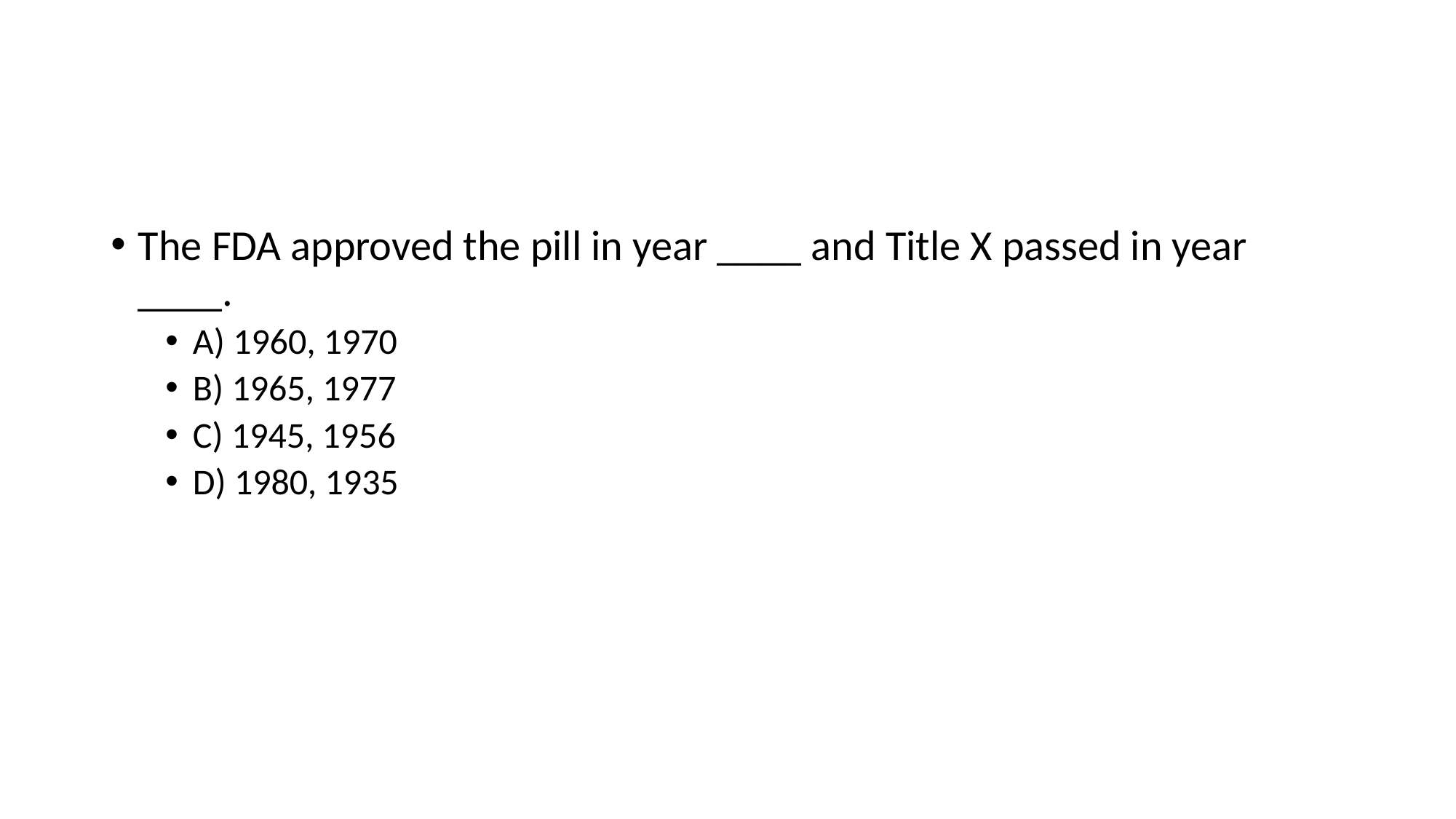

#
The FDA approved the pill in year ____ and Title X passed in year ____.
A) 1960, 1970
B) 1965, 1977
C) 1945, 1956
D) 1980, 1935